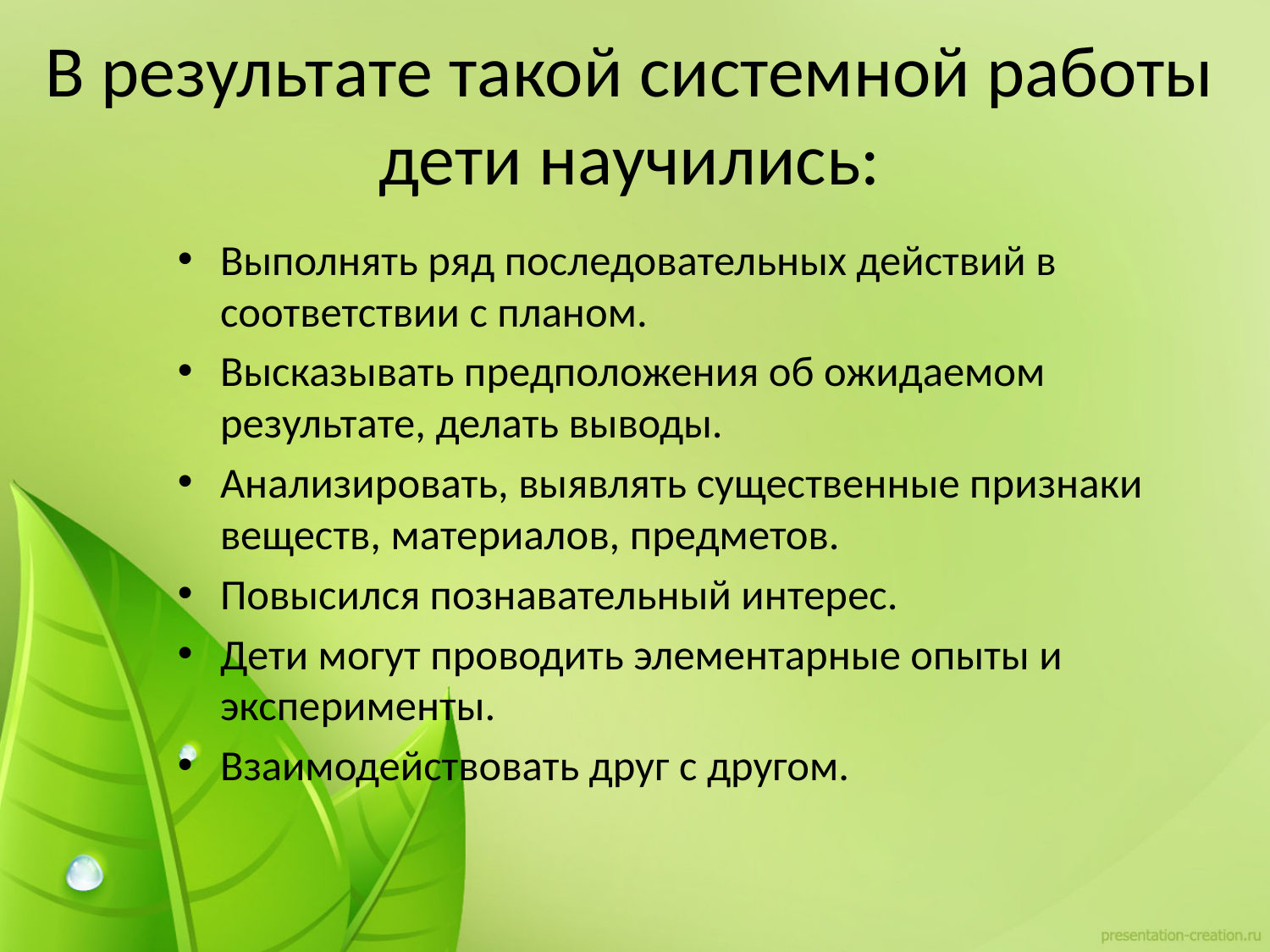

# В результате такой системной работы дети научились:
Выполнять ряд последовательных действий в соответствии с планом.
Высказывать предположения об ожидаемом результате, делать выводы.
Анализировать, выявлять существенные признаки веществ, материалов, предметов.
Повысился познавательный интерес.
Дети могут проводить элементарные опыты и эксперименты.
Взаимодействовать друг с другом.